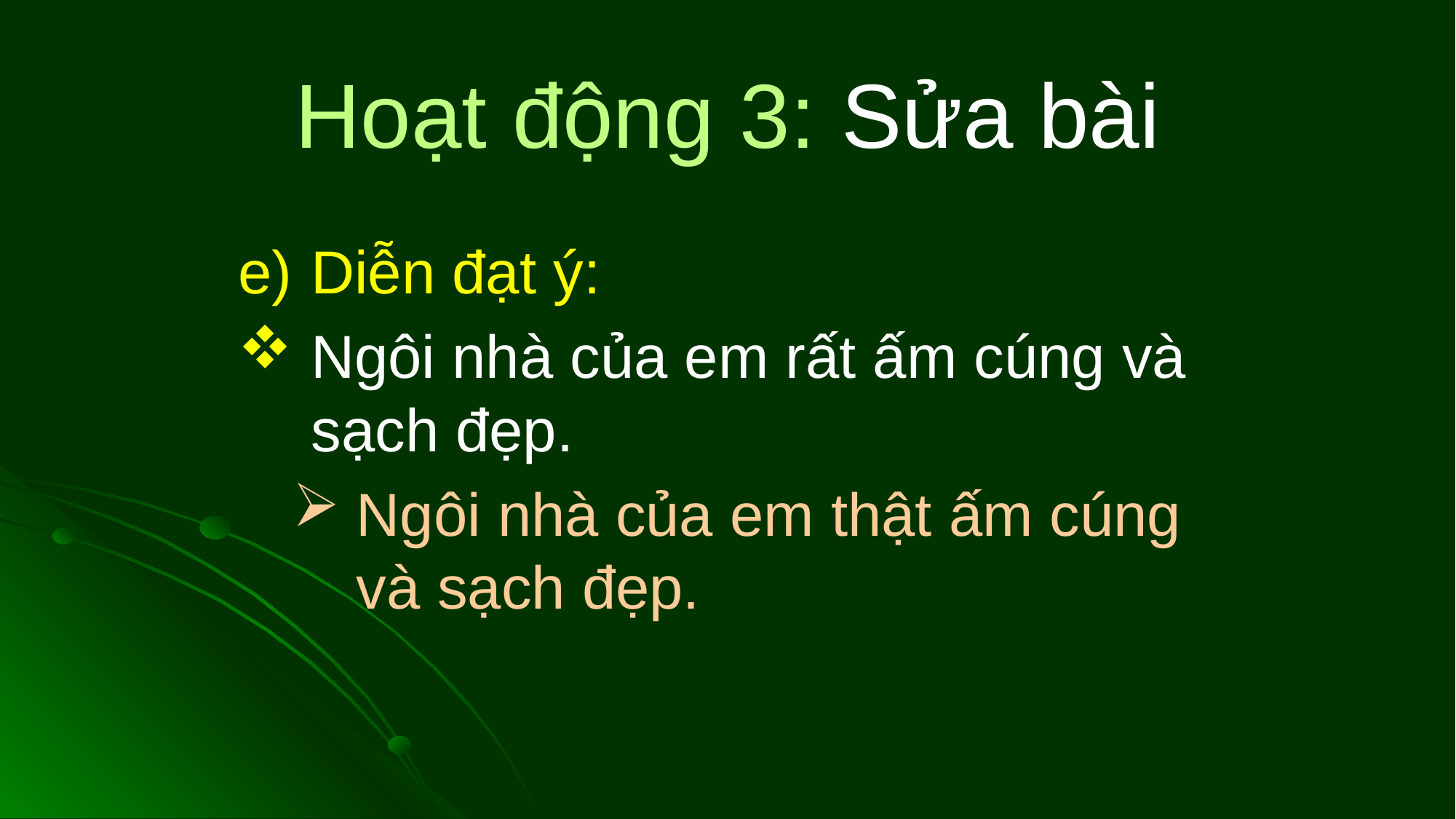

# Hoạt động 3: Sửa bài
Diễn đạt ý:
Ngôi nhà của em rất ấm cúng và sạch đẹp.
Ngôi nhà của em thật ấm cúng và sạch đẹp.